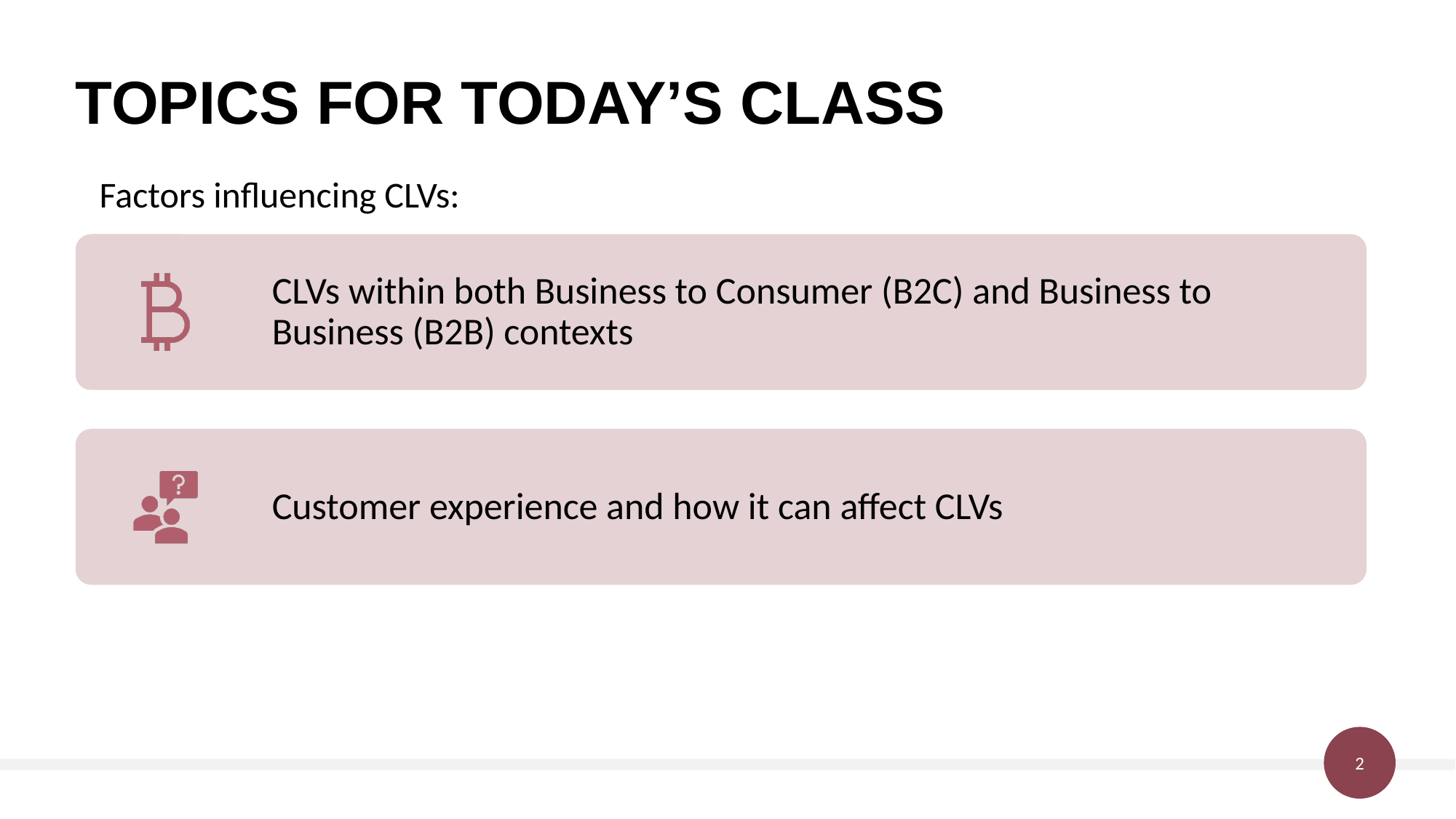

# TOPICS FOR TODAY’S CLASS
CLVs within both Business to Consumer (B2C) and Business to Business (B2B) contexts
Customer experience and how it can affect CLVs
Factors influencing CLVs: